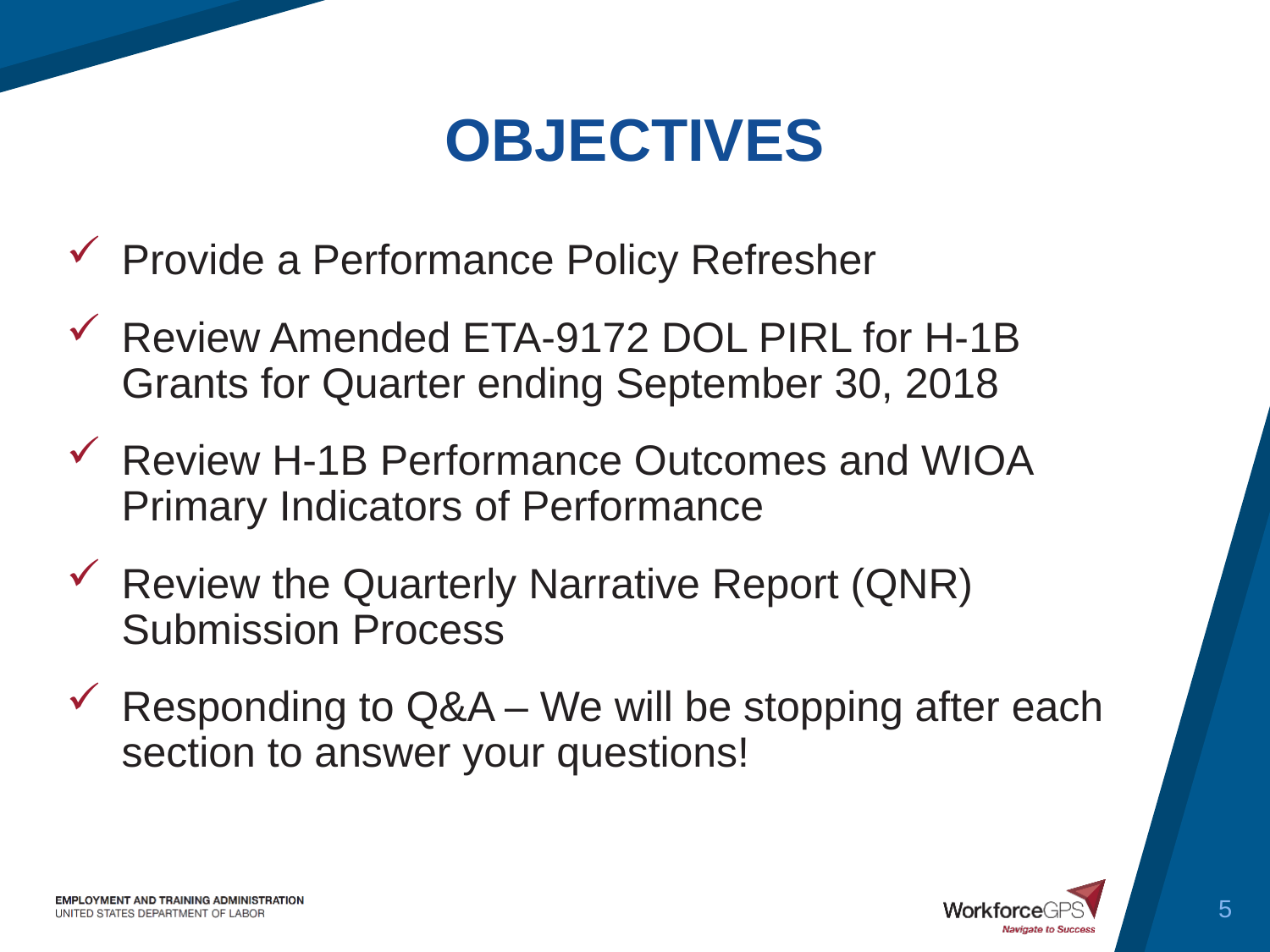

OBJECTIVES
Provide a Performance Policy Refresher
Review Amended ETA-9172 DOL PIRL for H-1B Grants for Quarter ending September 30, 2018
Review H-1B Performance Outcomes and WIOA Primary Indicators of Performance
Review the Quarterly Narrative Report (QNR) Submission Process
Responding to Q&A – We will be stopping after each section to answer your questions!
5